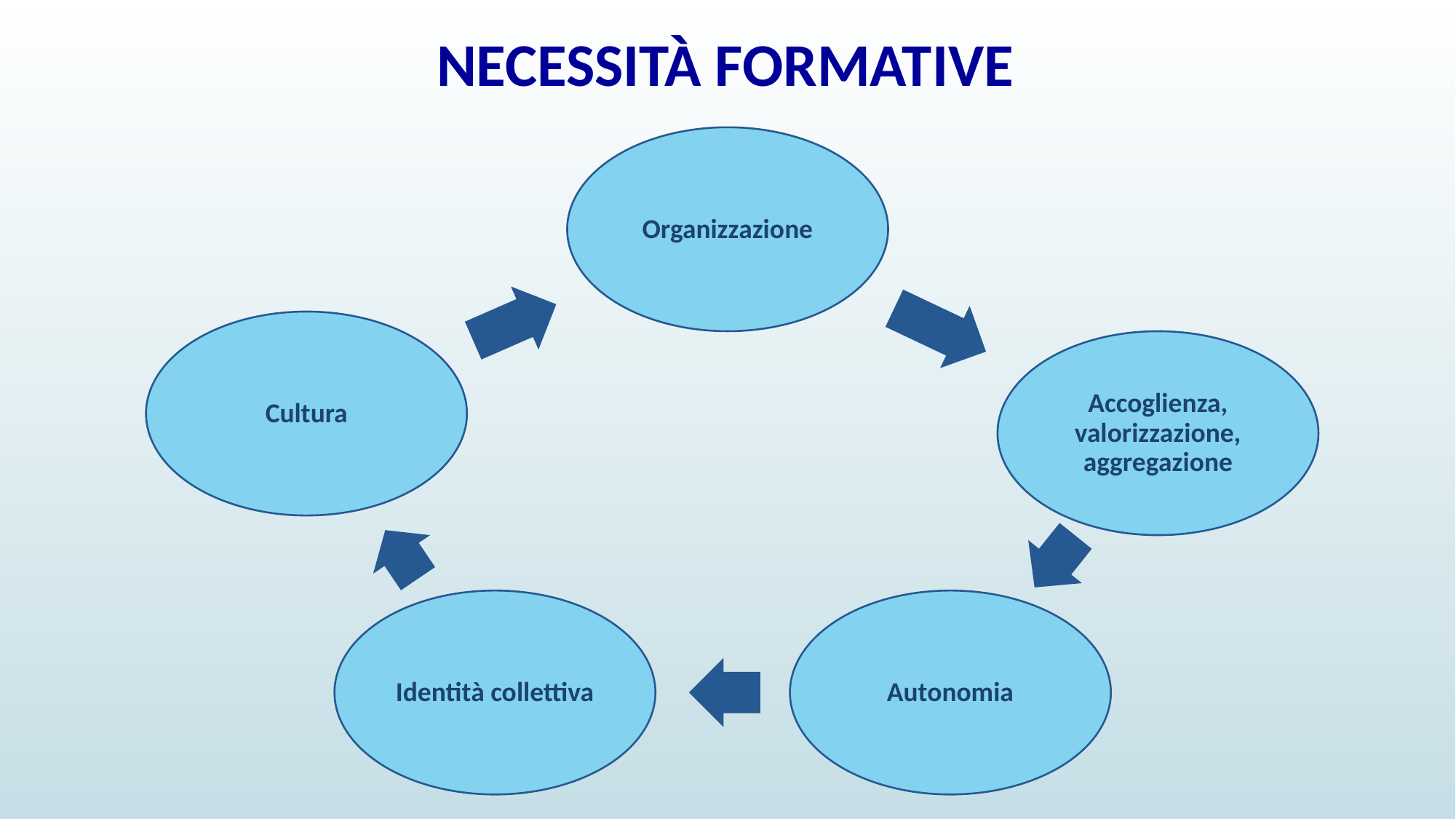

NECESSITÀ FORMATIVE
Organizzazione

Accoglienza, valorizzazione, aggregazione

Autonomia

Identità collettiva

Cultura